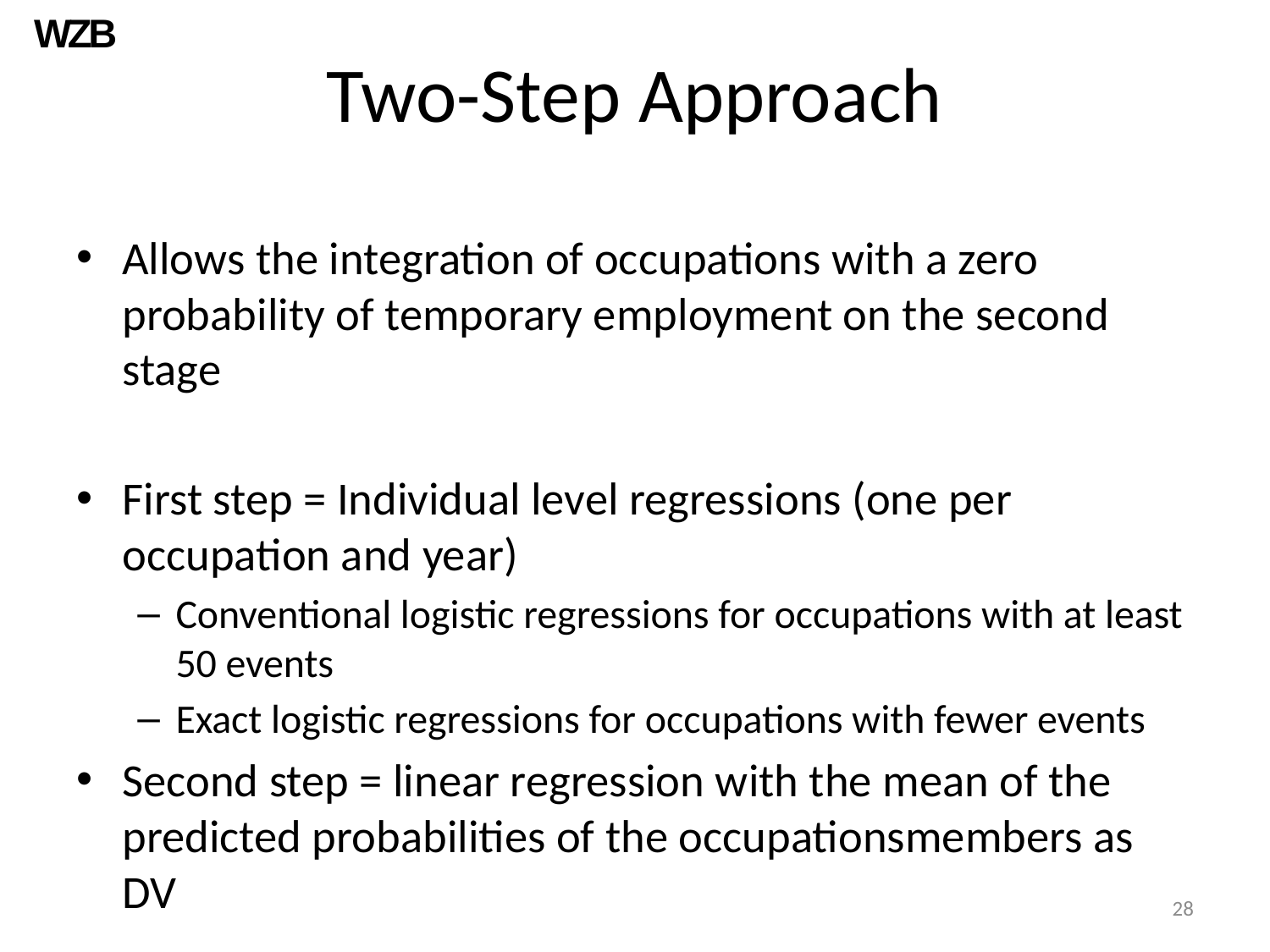

# Two-Step Approach
Allows the integration of occupations with a zero probability of temporary employment on the second stage

First step = Individual level regressions (one per occupation and year)
Conventional logistic regressions for occupations with at least 50 events
Exact logistic regressions for occupations with fewer events
Second step = linear regression with the mean of the predicted probabilities of the occupationsmembers as DV
28